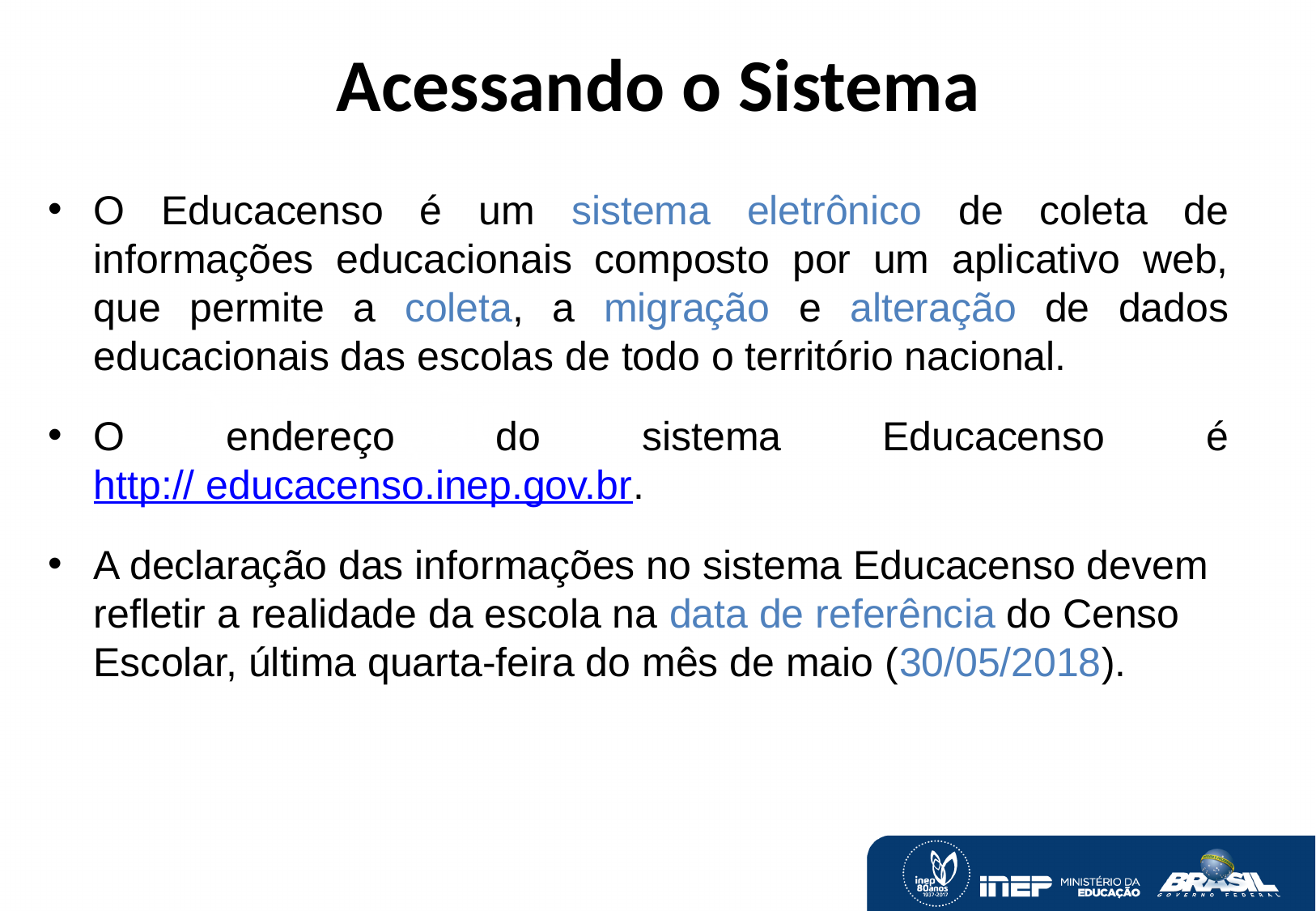

Acessando o Sistema
O Educacenso é um sistema eletrônico de coleta de informações educacionais composto por um aplicativo web, que permite a coleta, a migração e alteração de dados educacionais das escolas de todo o território nacional.

O endereço do sistema Educacenso é http:// educacenso.inep.gov.br.

A declaração das informações no sistema Educacenso devem refletir a realidade da escola na data de referência do Censo Escolar, última quarta-feira do mês de maio (30/05/2018).
Definição